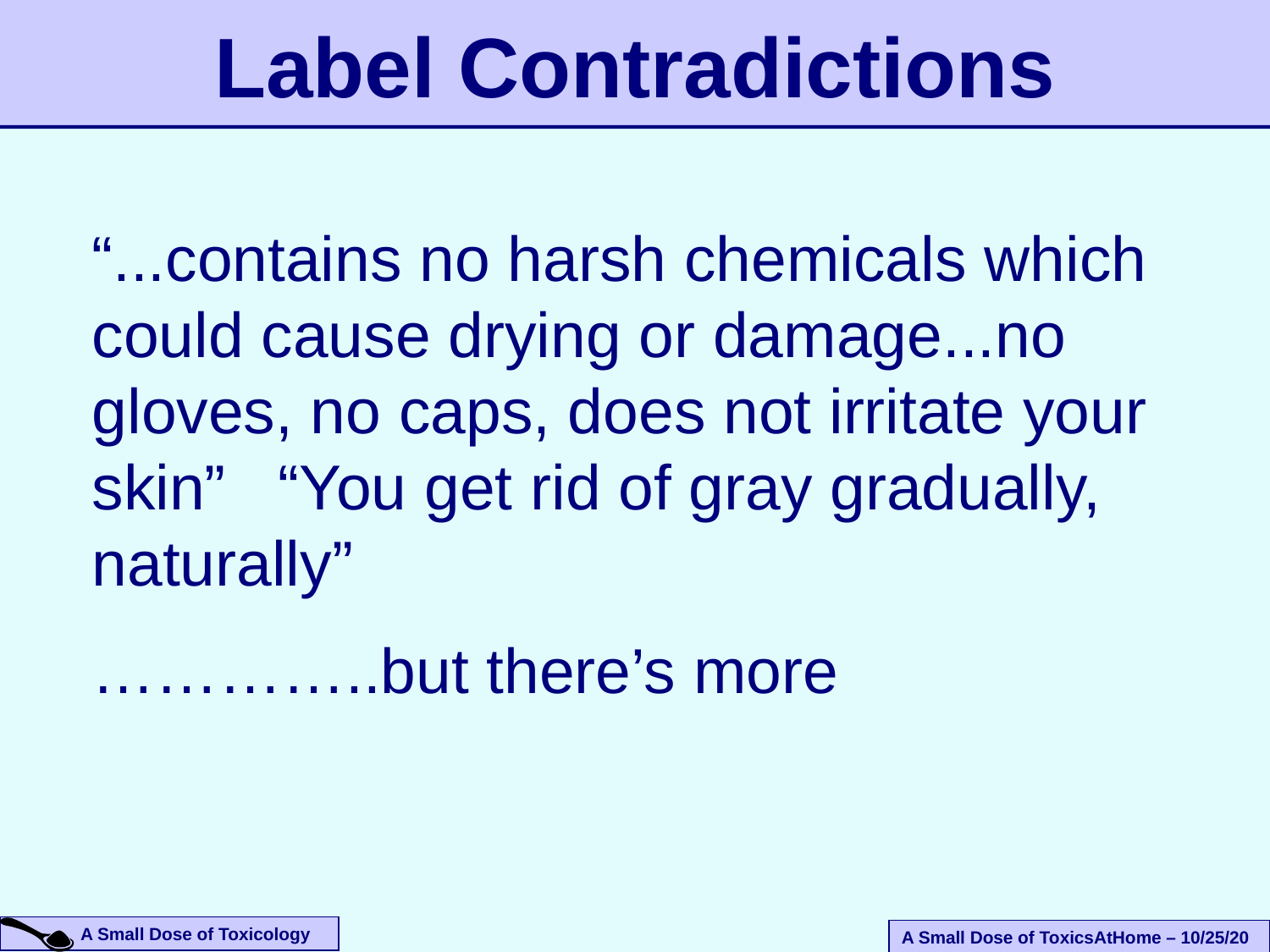

# Label Contradictions
“...contains no harsh chemicals which could cause drying or damage...no gloves, no caps, does not irritate your skin”   “You get rid of gray gradually, naturally”
…………..but there’s more